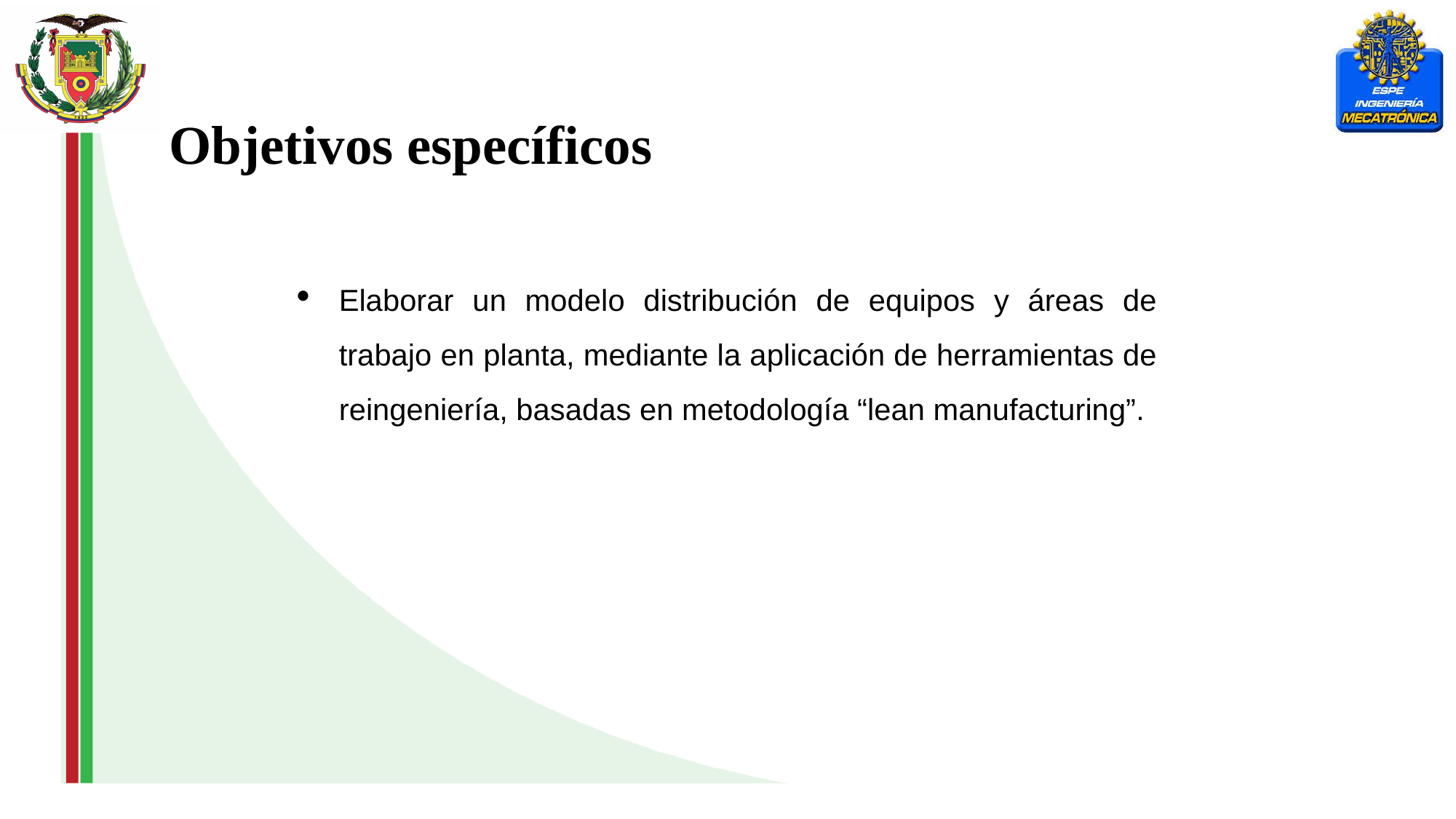

Objetivos específicos
Elaborar un modelo distribución de equipos y áreas de trabajo en planta, mediante la aplicación de herramientas de reingeniería, basadas en metodología “lean manufacturing”.